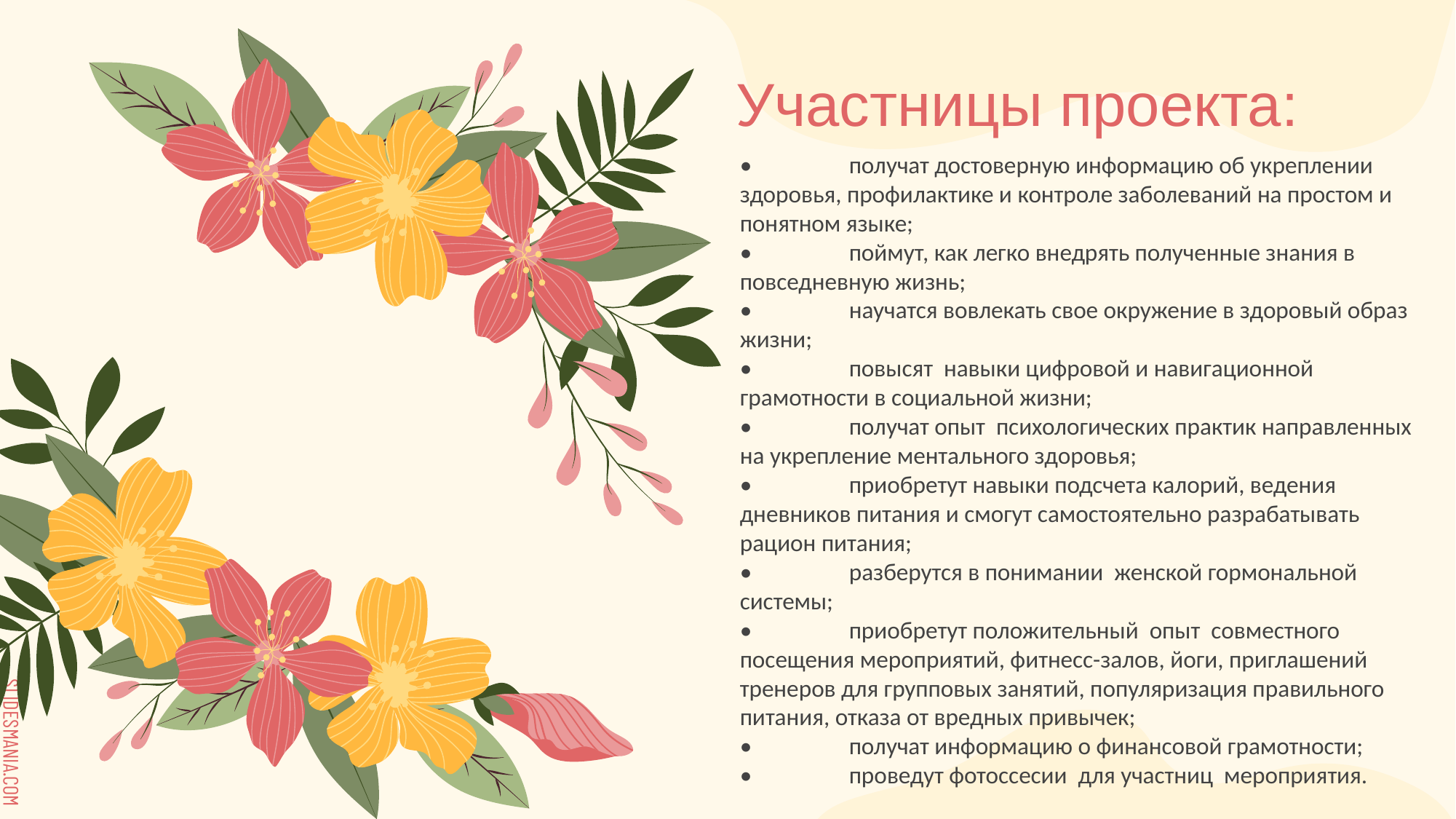

# Участницы проекта:
•	получат достоверную информацию об укреплении здоровья, профилактике и контроле заболеваний на простом и понятном языке;
•	поймут, как легко внедрять полученные знания в повседневную жизнь;
•	научатся вовлекать свое окружение в здоровый образ жизни;
•	повысят  навыки цифровой и навигационной грамотности в социальной жизни;
•	получат опыт  психологических практик направленных на укрепление ментального здоровья;
•	приобретут навыки подсчета калорий, ведения дневников питания и смогут самостоятельно разрабатывать рацион питания;
•	разберутся в понимании  женской гормональной системы;
•	приобретут положительный  опыт  совместного посещения мероприятий, фитнесс-залов, йоги, приглашений тренеров для групповых занятий, популяризация правильного питания, отказа от вредных привычек;
•	получат информацию о финансовой грамотности;
•	проведут фотоссесии  для участниц  мероприятия.